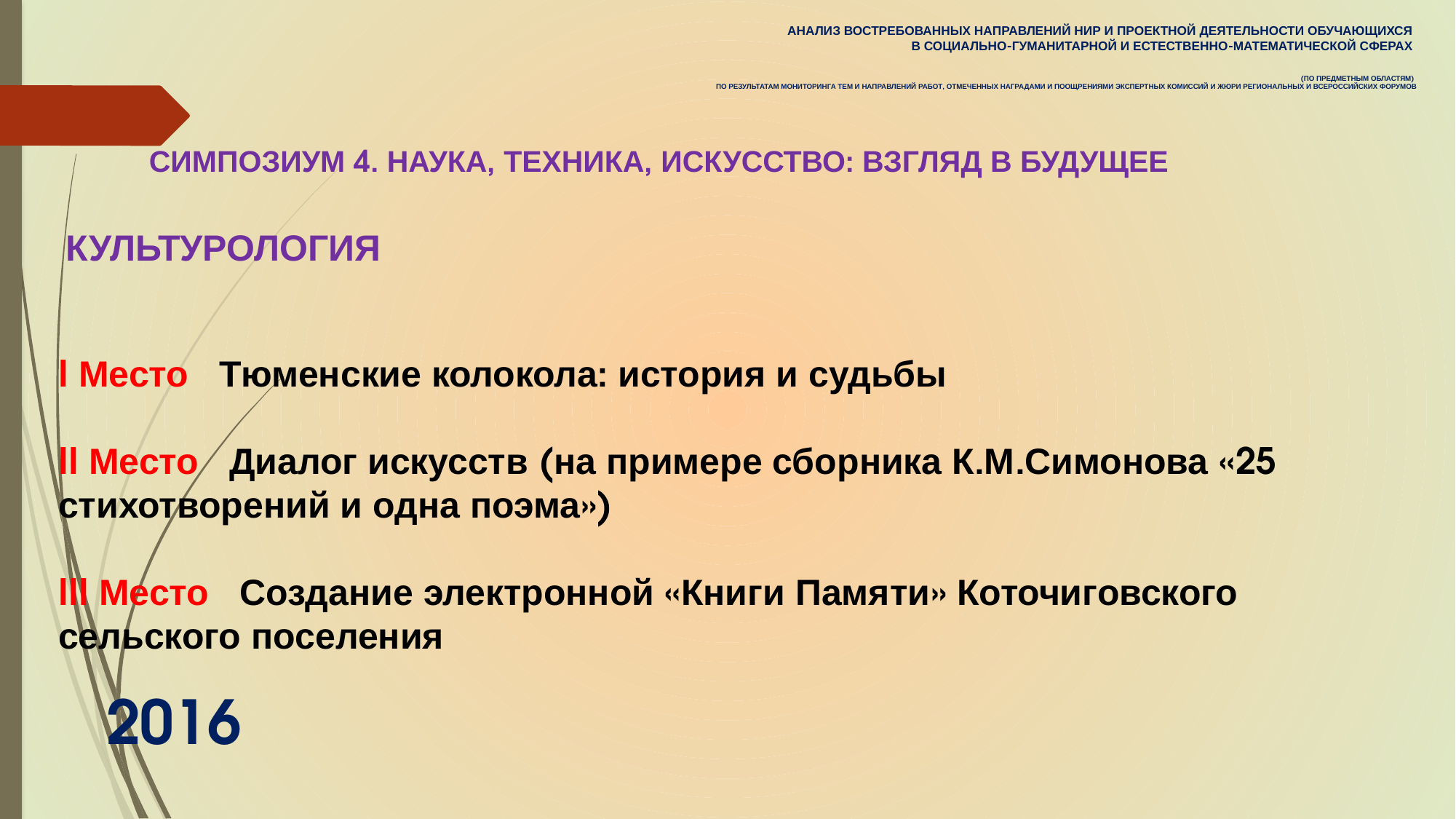

Анализ востребованных направлений нир и проектной деятельности обучающихся
в социально-гуманитарной и естественно-математической сферах
(по предметным областям)
по результатам мониторинга тем и направлений работ, отмеченных наградами и поощрениями экспертных комиссий и жюри региональных и всероссийских форумов
# СИМПОЗИУМ 4. НАУКА, ТЕХНИКА, ИСКУССТВО: ВЗГЛЯД В БУДУЩЕЕ
КУЛЬТУРОЛОГИЯ

I Место   Тюменские колокола: история и судьбы

II Место   Диалог искусств (на примере сборника К.М.Симонова «25 стихотворений и одна поэма»)

III Место   Создание электронной «Книги Памяти» Коточиговского сельского поселения
2016